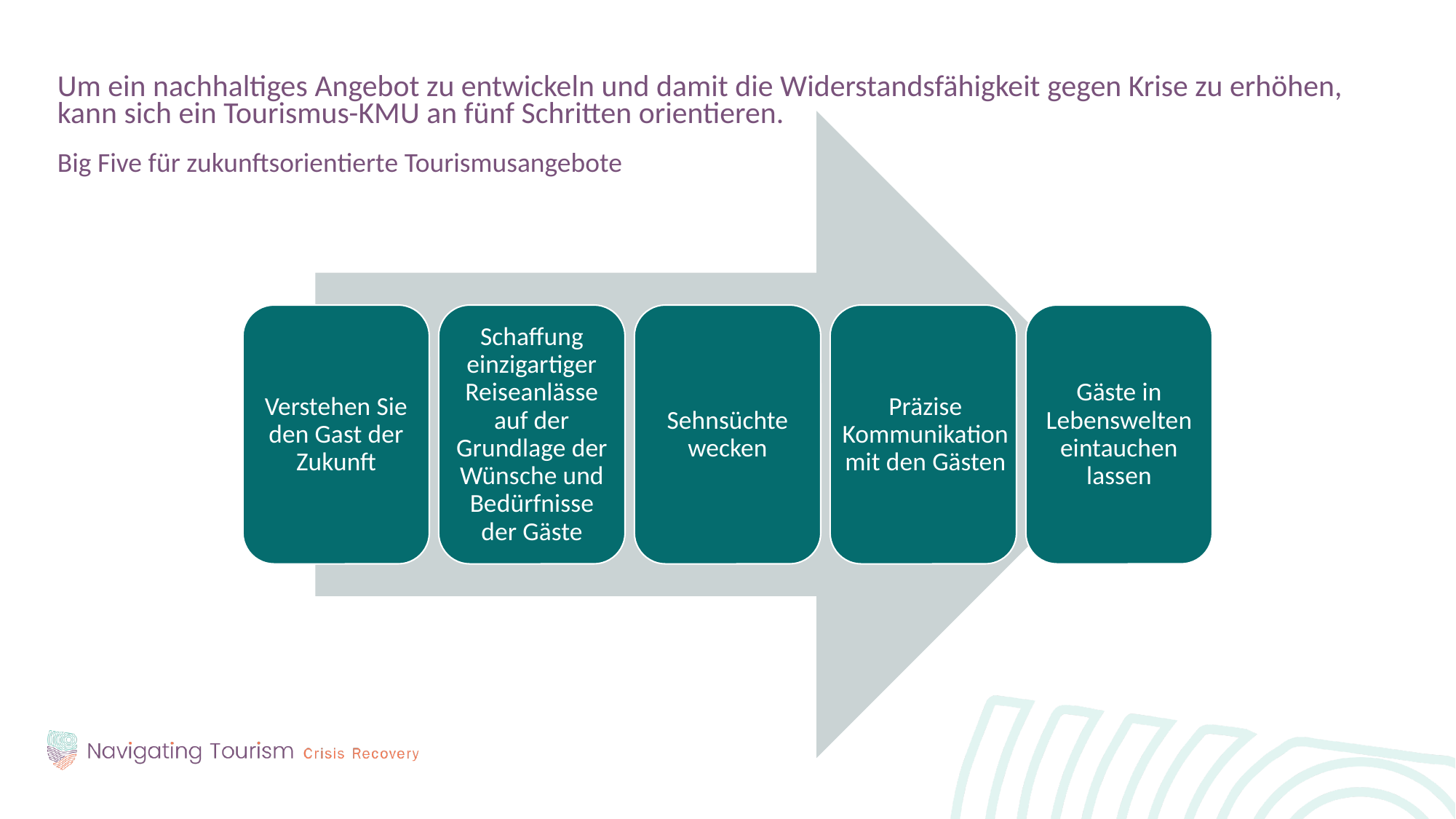

Um ein nachhaltiges Angebot zu entwickeln und damit die Widerstandsfähigkeit gegen Krise zu erhöhen, kann sich ein Tourismus-KMU an fünf Schritten orientieren.

Verstehen Sie den Gast der Zukunft
Schaffung einzigartiger Reiseanlässe auf der Grundlage der Wünsche und Bedürfnisse der Gäste
Sehnsüchte wecken
Präzise Kommunikation mit den Gästen
Gäste in Lebenswelten eintauchen lassen
Big Five für zukunftsorientierte Tourismusangebote